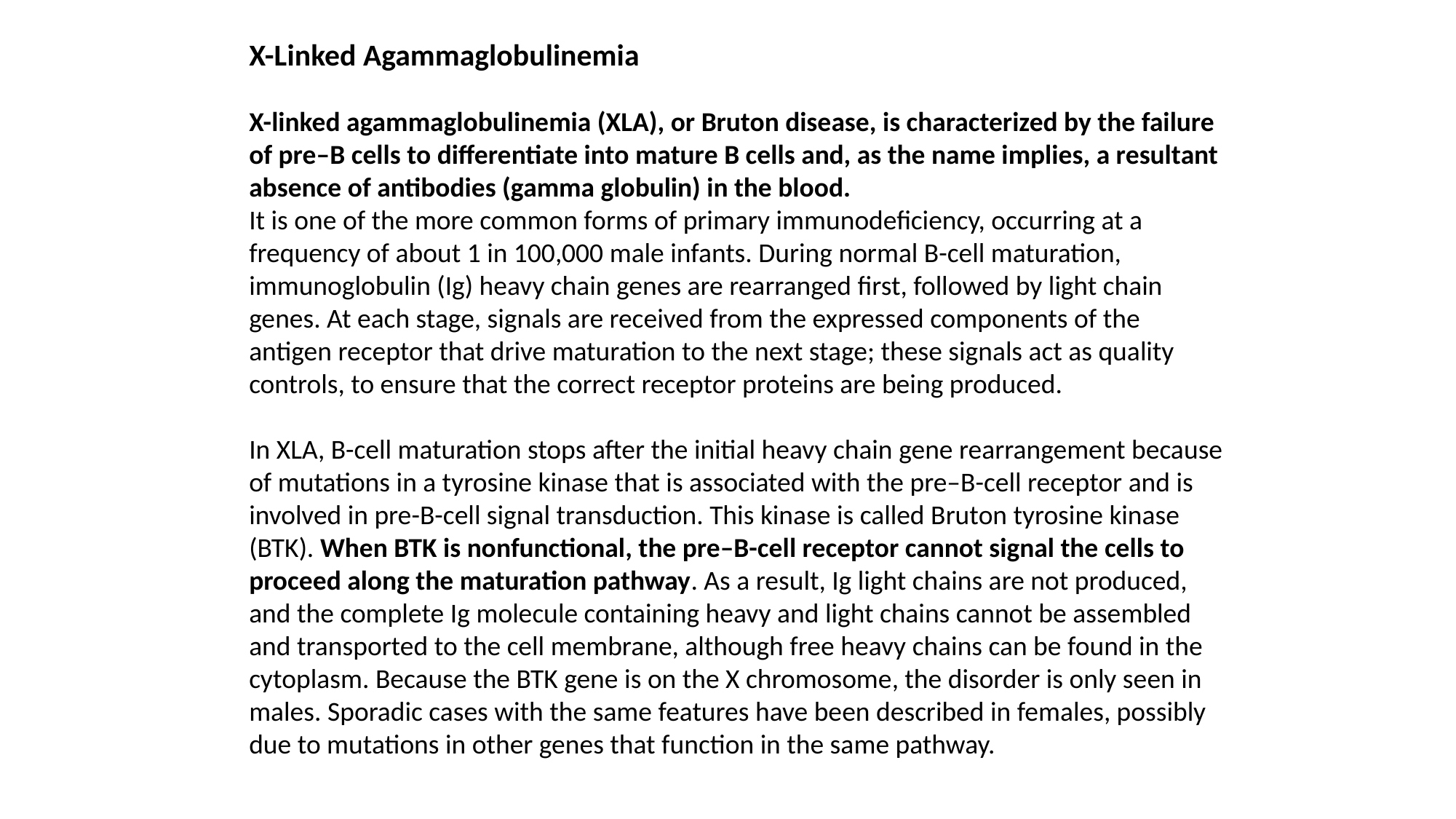

X-Linked Agammaglobulinemia

X-linked agammaglobulinemia (XLA), or Bruton disease, is characterized by the failure of pre–B cells to differentiate into mature B cells and, as the name implies, a resultant absence of antibodies (gamma globulin) in the blood.
It is one of the more common forms of primary immunodeficiency, occurring at a frequency of about 1 in 100,000 male infants. During normal B-cell maturation, immunoglobulin (Ig) heavy chain genes are rearranged first, followed by light chain genes. At each stage, signals are received from the expressed components of the antigen receptor that drive maturation to the next stage; these signals act as quality controls, to ensure that the correct receptor proteins are being produced.

In XLA, B-cell maturation stops after the initial heavy chain gene rearrangement because of mutations in a tyrosine kinase that is associated with the pre–B-cell receptor and is involved in pre-B-cell signal transduction. This kinase is called Bruton tyrosine kinase (BTK). When BTK is nonfunctional, the pre–B-cell receptor cannot signal the cells to proceed along the maturation pathway. As a result, Ig light chains are not produced, and the complete Ig molecule containing heavy and light chains cannot be assembled and transported to the cell membrane, although free heavy chains can be found in the cytoplasm. Because the BTK gene is on the X chromosome, the disorder is only seen in males. Sporadic cases with the same features have been described in females, possibly due to mutations in other genes that function in the same pathway.